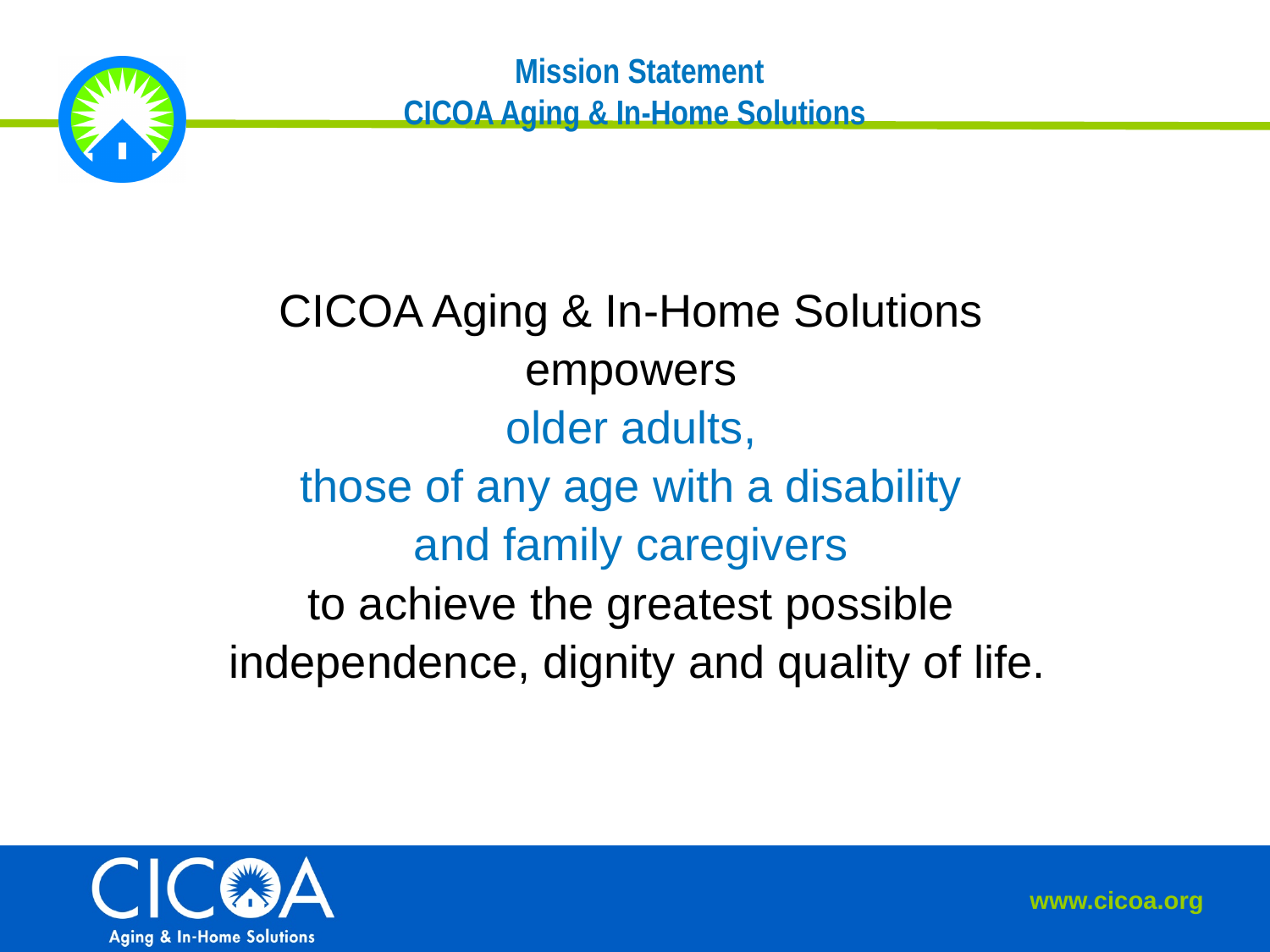

# Mission Statement CICOA Aging & In-Home Solutions
CICOA Aging & In-Home Solutions
empowers
older adults,
those of any age with a disability
and family caregivers
to achieve the greatest possible
independence, dignity and quality of life.